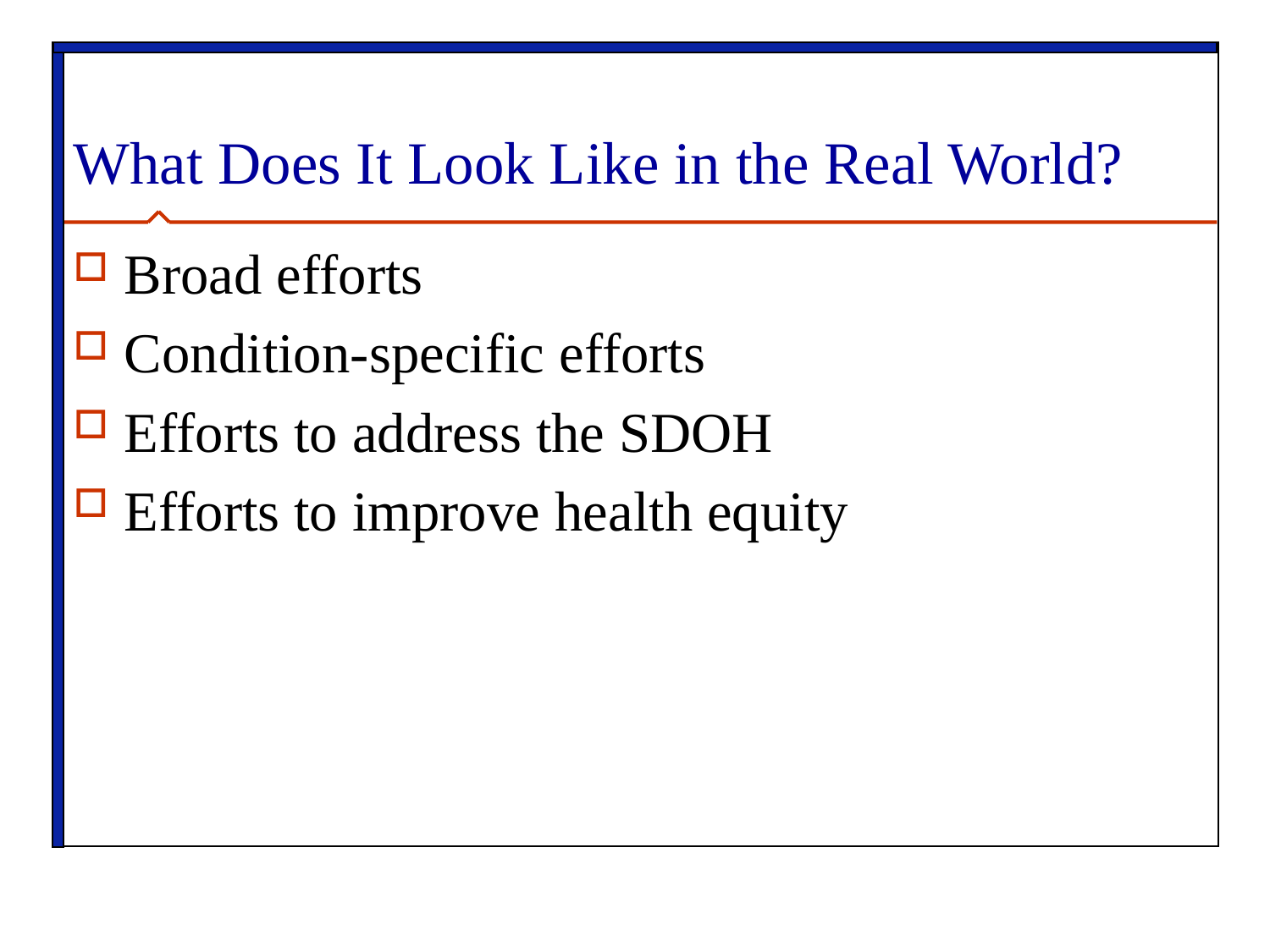

# What Does It Look Like in the Real World?
Broad efforts
Condition-specific efforts
Efforts to address the SDOH
Efforts to improve health equity